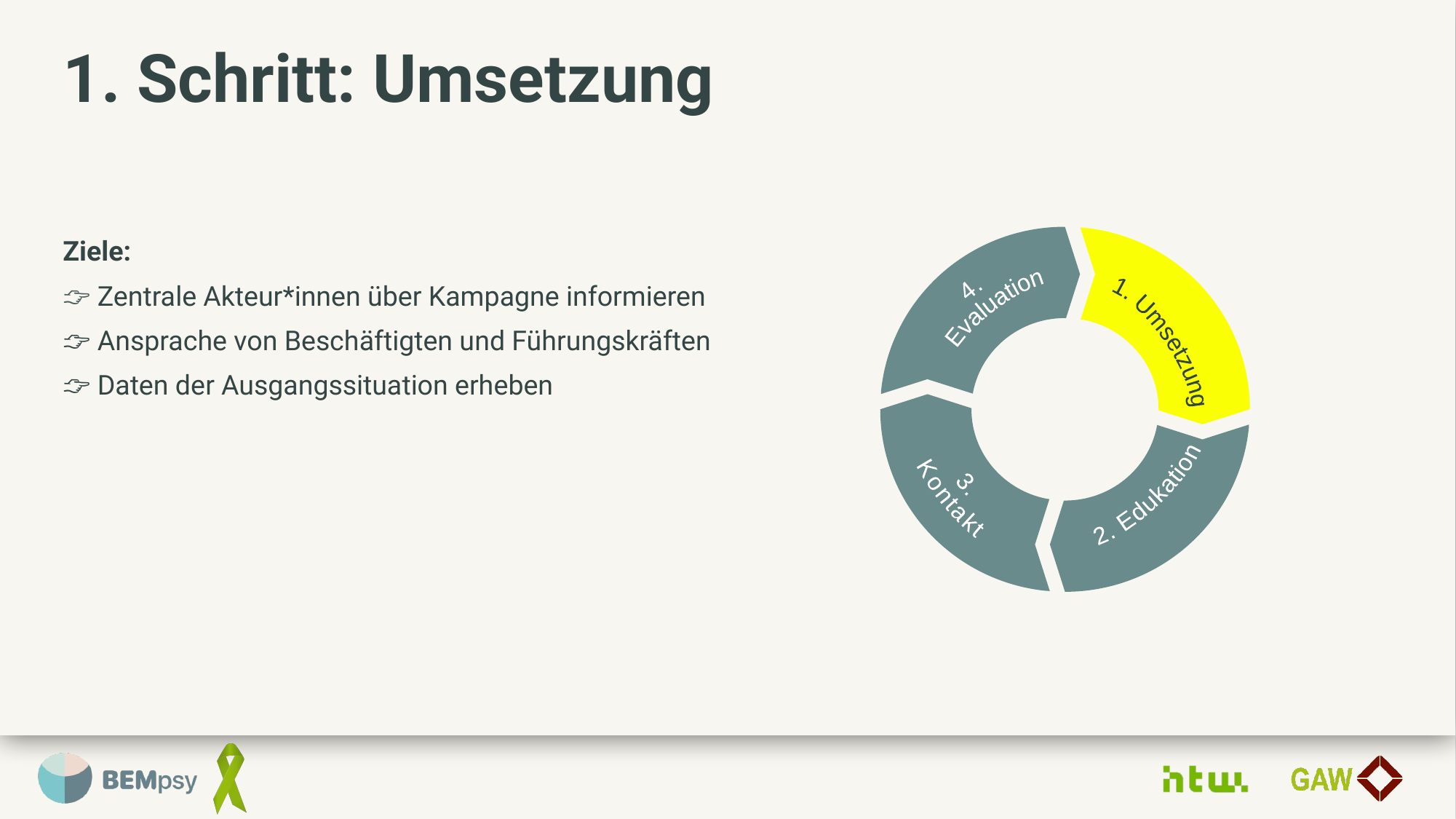

# 1. Schritt: Umsetzung

Ziele:
👉 Zentrale Akteur*innen über Kampagne informieren
👉 Ansprache von Beschäftigten und Führungskräften
👉 Daten der Ausgangssituation erheben

4.
 Evaluation
1.
Umsetzung

3.
Kontakt
2.
Edukation